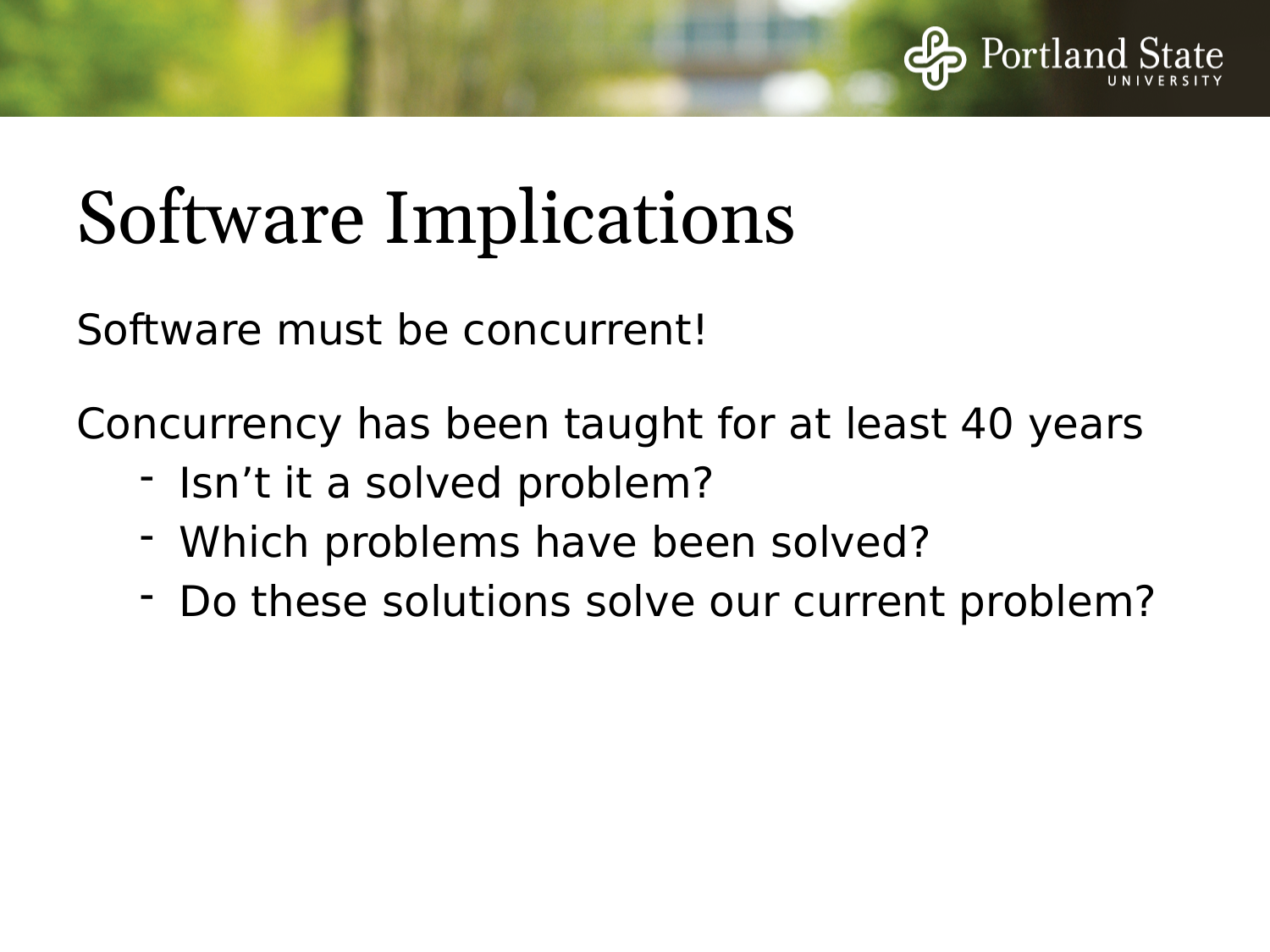

# Software Implications
Software must be concurrent!

Concurrency has been taught for at least 40 years
Isn’t it a solved problem?
Which problems have been solved?
Do these solutions solve our current problem?